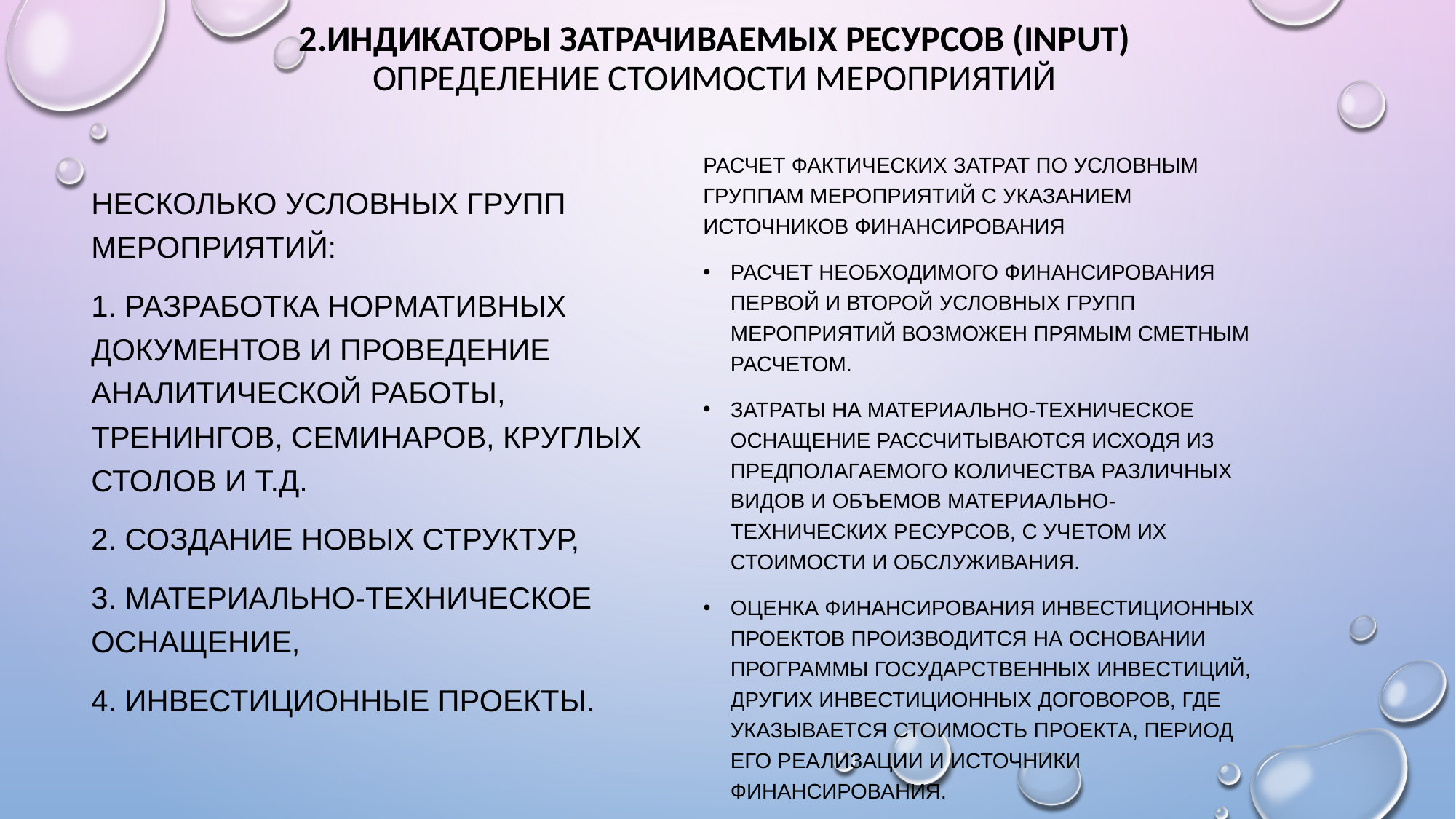

# 2.Индикаторы затрачиваемых ресурсов (input) Определение стоимости мероприятий
Расчет фактических затрат по условным группам мероприятий с указанием источников финансирования
Расчет необходимого финансирования первой и второй условных групп мероприятий возможен прямым сметным расчетом.
Затраты на материально-техническое оснащение рассчитываются исходя из предполагаемого количества различных видов и объемов материально-технических ресурсов, с учетом их стоимости и обслуживания.
Оценка финансирования инвестиционных проектов производится на основании Программы государственных инвестиций, других инвестиционных договоров, где указывается стоимость проекта, период его реализации и источники финансирования.

Несколько условных групп мероприятий:
1. Разработка нормативных документов и проведение аналитической работы, тренингов, семинаров, круглых столов и т.д.
2. Создание новых структур,
3. Материально-техническое оснащение,
4. Инвестиционные проекты.